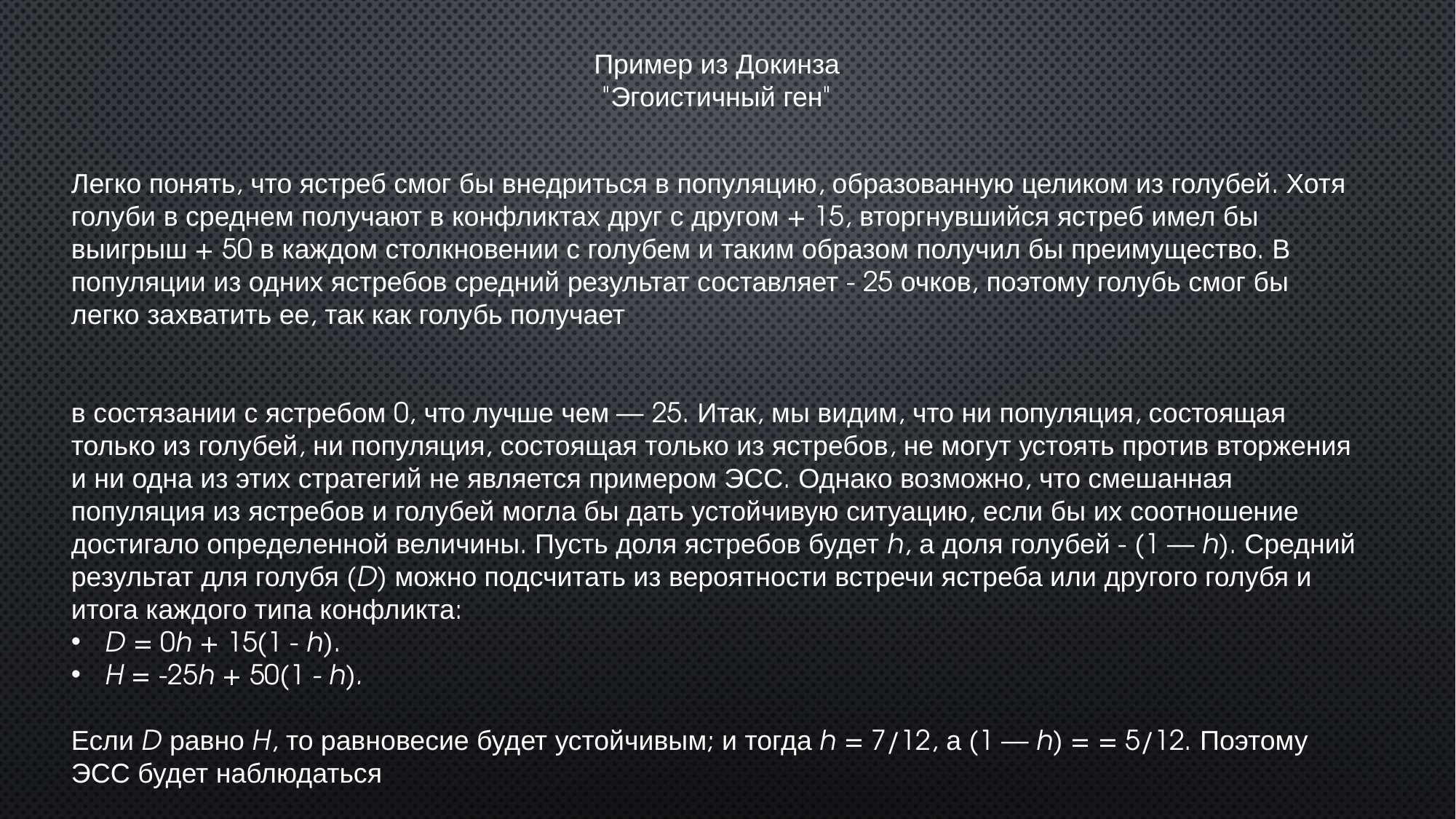

Пример из Докинза "Эгоистичный ген"
Легко понять, что ястреб смог бы внедриться в популяцию, образованную целиком из голубей. Хотя голуби в среднем получают в конфликтах друг с другом + 15, вторгнувшийся ястреб имел бы выигрыш + 50 в каждом столкновении с голубем и таким образом получил бы преимущество. В популяции из одних ястребов средний результат составляет - 25 очков, поэтому голубь смог бы легко захватить ее, так как голубь получает

в состязании с ястребом 0, что лучше чем — 25. Итак, мы видим, что ни популяция, состоящая только из голубей, ни популяция, состоящая только из ястребов, не могут устоять против вторжения и ни одна из этих стратегий не является примером ЭСС. Однако возможно, что смешанная популяция из ястребов и голубей могла бы дать устойчивую ситуацию, если бы их соотношение достигало определенной величины. Пусть доля ястребов будет h, а доля голубей - (1 — h). Средний результат для голубя (D) можно подсчитать из вероятности встречи ястреба или другого голубя и итога каждого типа конфликта:
D = 0h + 15(1 - h).
H = -25h + 50(1 - h).

Если D равно H, то равновесие будет устойчивым; и тогда h = 7/12, а (1 — h) = = 5/12. Поэтому ЭСС будет наблюдаться